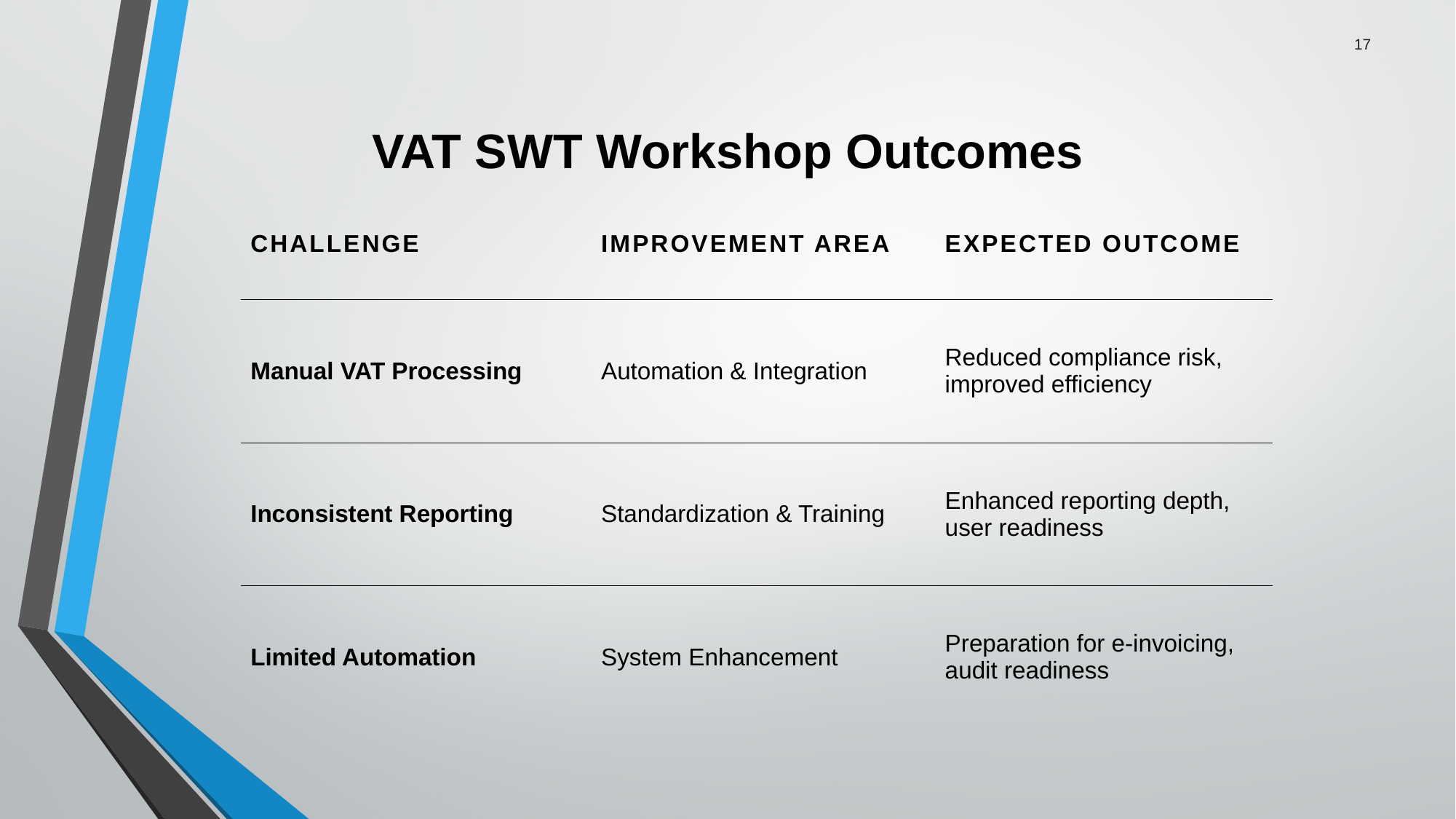

17
# VAT SWT Workshop Outcomes
| Challenge | Improvement Area | Expected Outcome |
| --- | --- | --- |
| Manual VAT Processing | Automation & Integration | Reduced compliance risk, improved efficiency |
| Inconsistent Reporting | Standardization & Training | Enhanced reporting depth, user readiness |
| Limited Automation | System Enhancement | Preparation for e-invoicing, audit readiness |